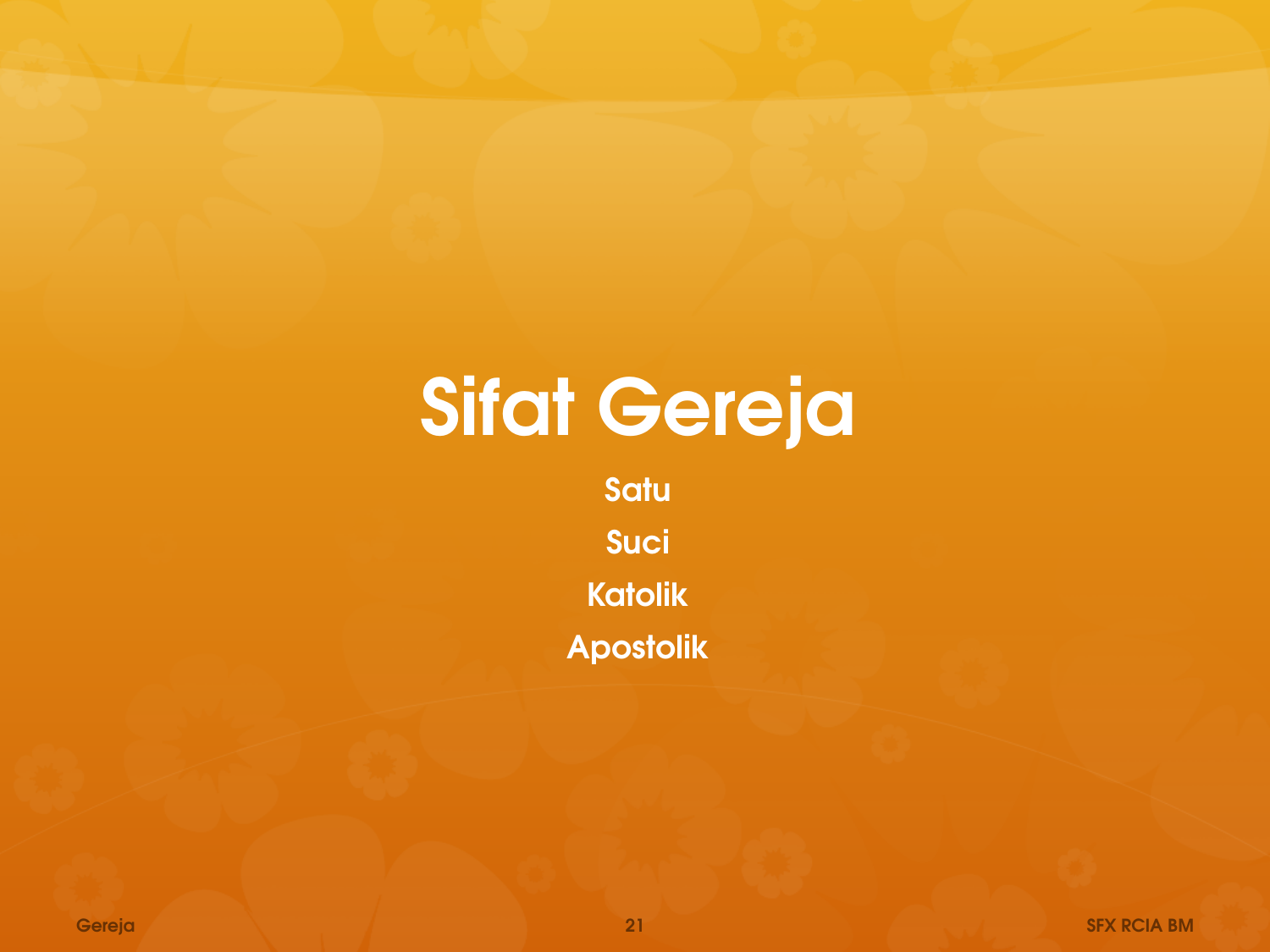

# Sifat Gereja
Satu
Suci
Katolik
Apostolik
Gereja
21
SFX RCIA BM